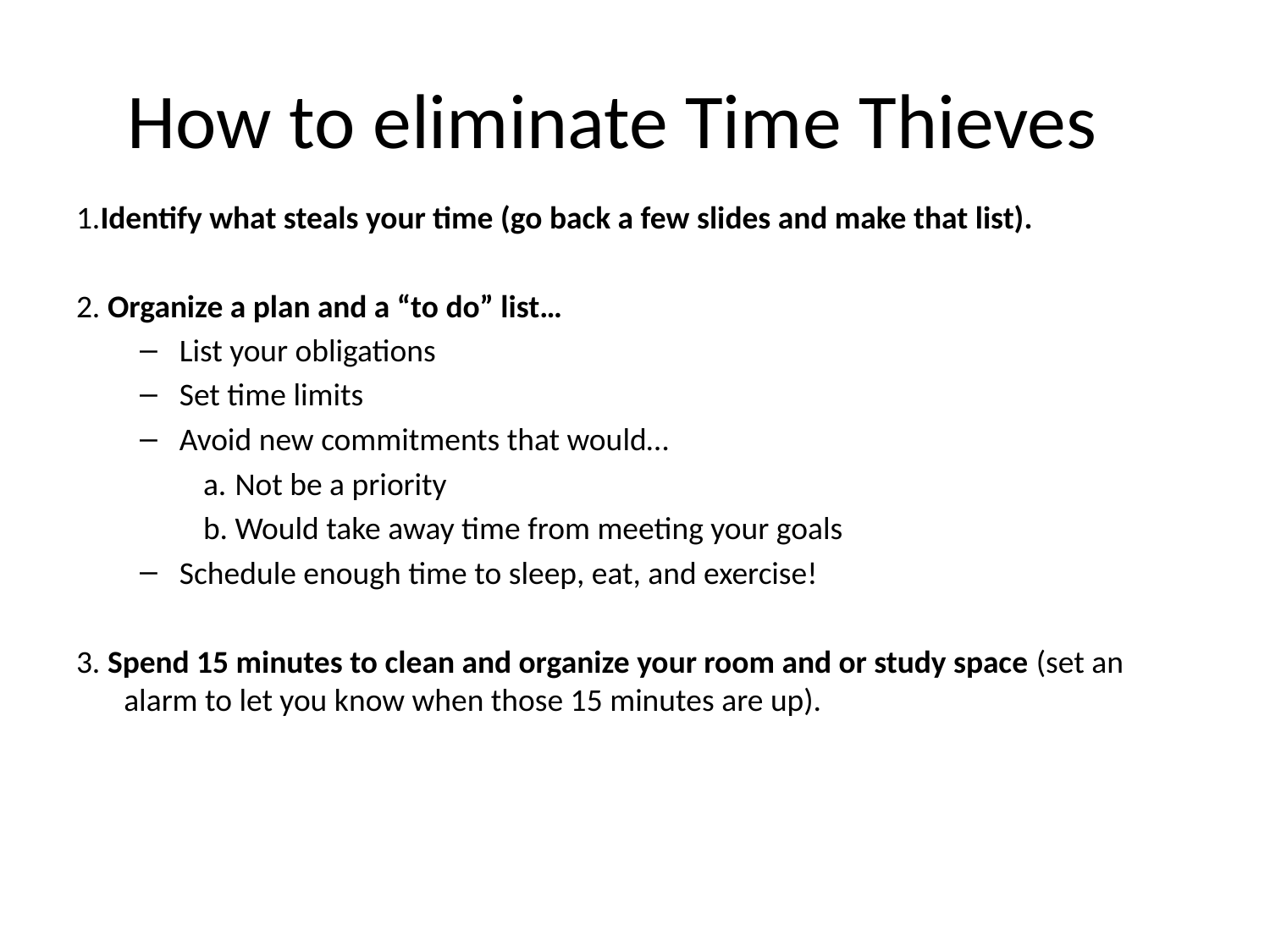

# How to eliminate Time Thieves
1.Identify what steals your time (go back a few slides and make that list).

2. Organize a plan and a “to do” list…
List your obligations
Set time limits
Avoid new commitments that would…
Not be a priority
Would take away time from meeting your goals
Schedule enough time to sleep, eat, and exercise!

3. Spend 15 minutes to clean and organize your room and or study space (set an alarm to let you know when those 15 minutes are up).